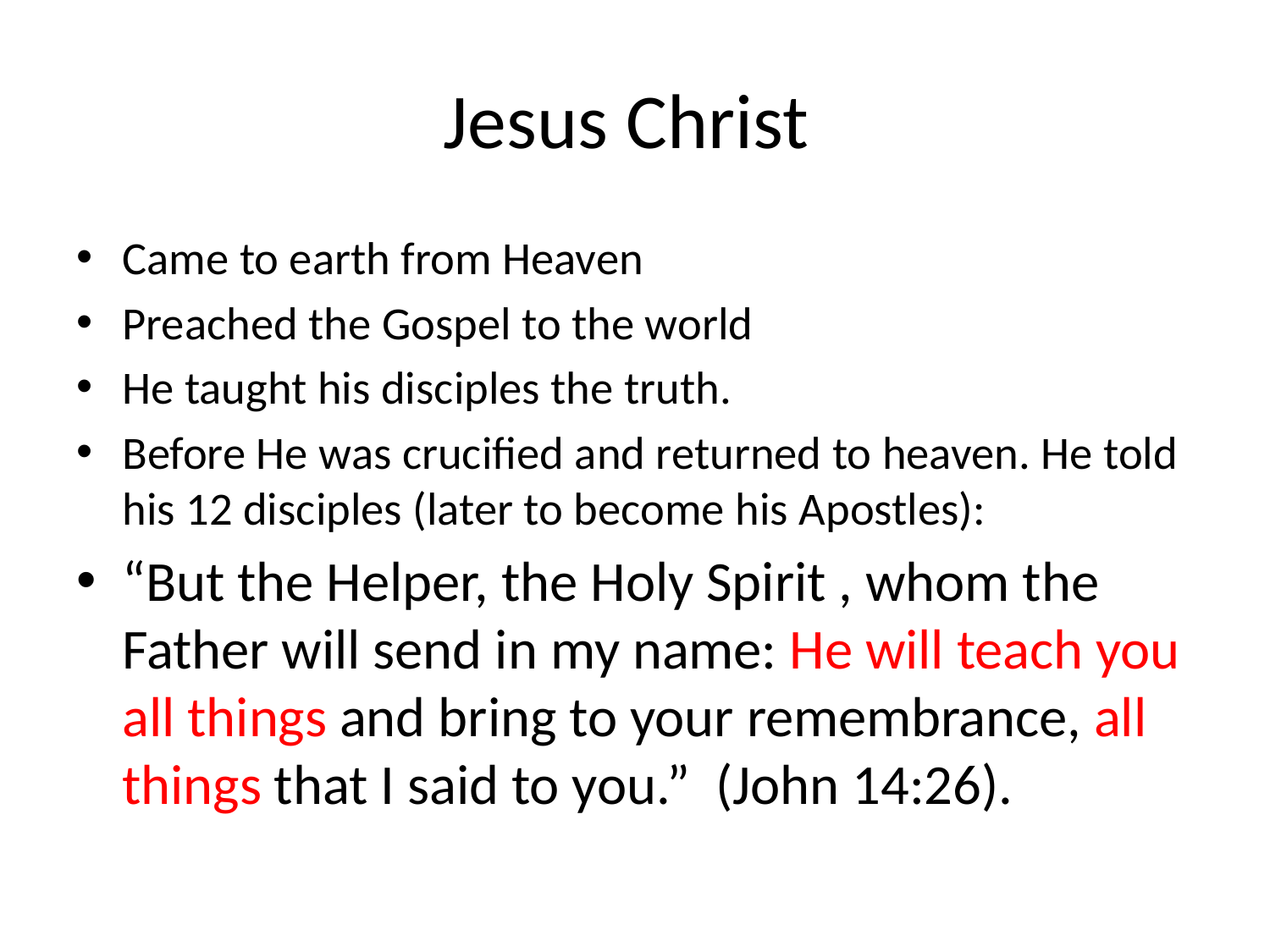

# Jesus Christ
Came to earth from Heaven
Preached the Gospel to the world
He taught his disciples the truth.
Before He was crucified and returned to heaven. He told his 12 disciples (later to become his Apostles):
“But the Helper, the Holy Spirit , whom the Father will send in my name: He will teach you all things and bring to your remembrance, all things that I said to you.”  (John 14:26).